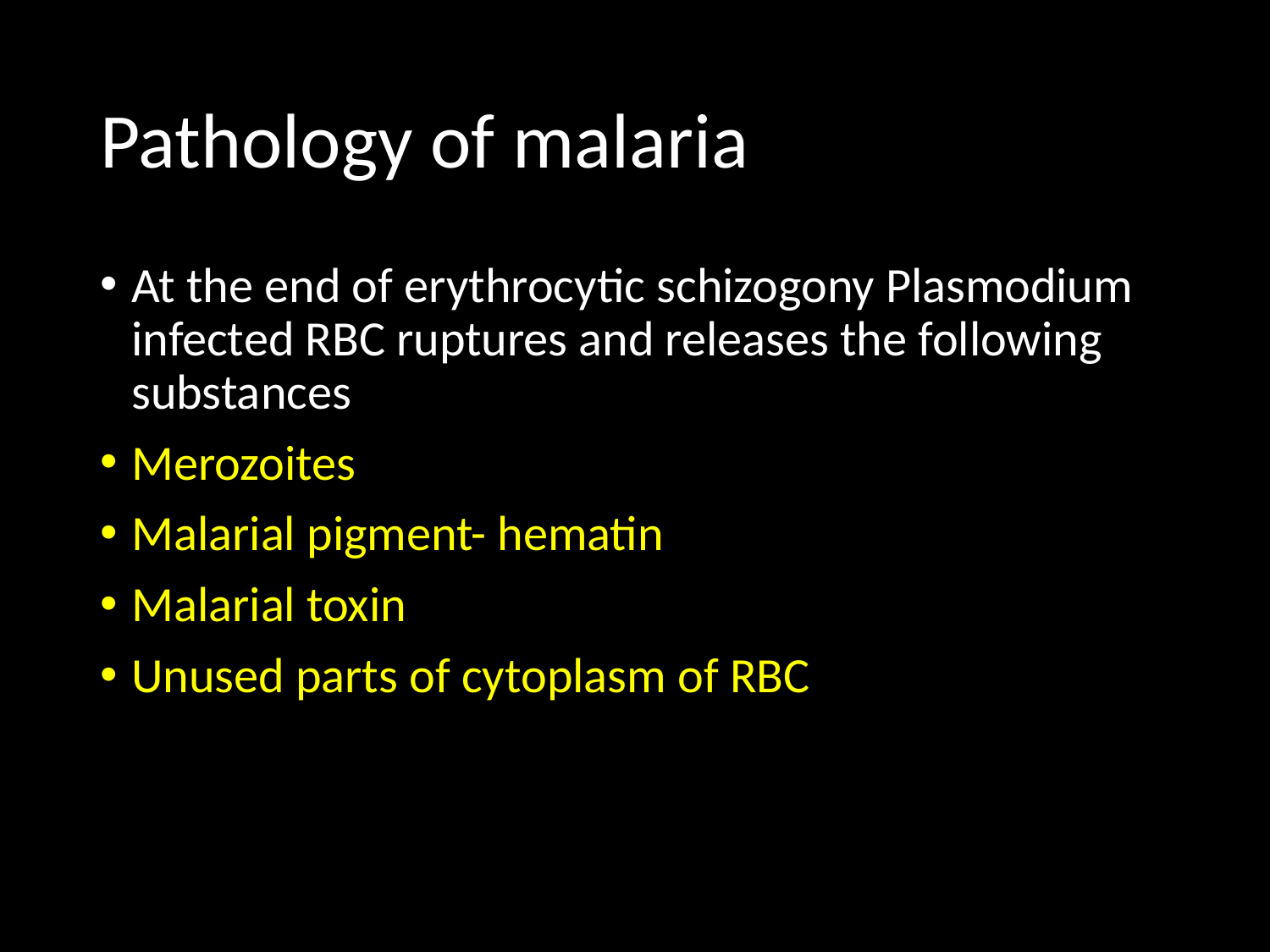

# Pathology of malaria
At the end of erythrocytic schizogony Plasmodium infected RBC ruptures and releases the following substances
Merozoites
Malarial pigment- hematin
Malarial toxin
Unused parts of cytoplasm of RBC